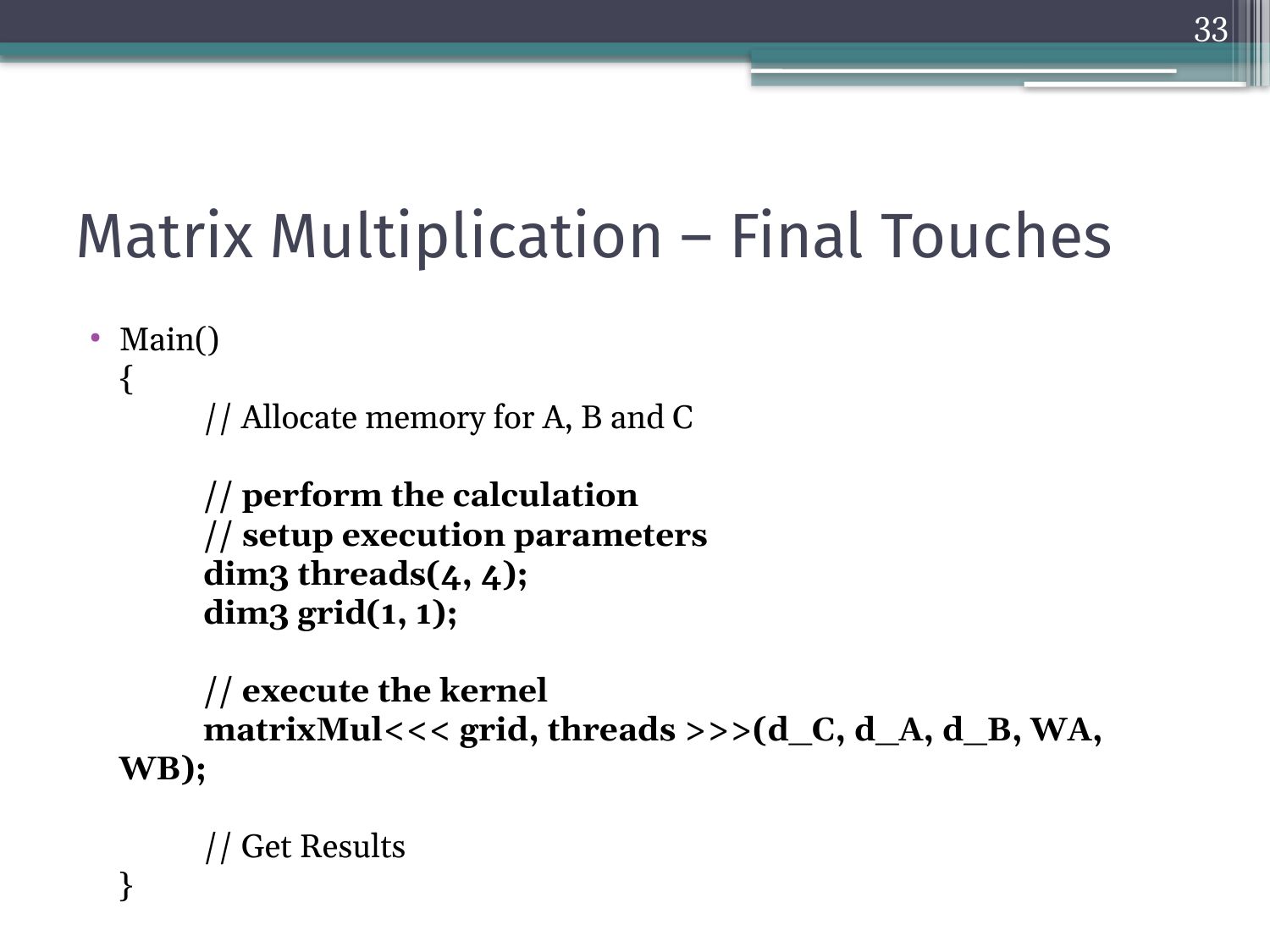

33
# Matrix Multiplication – Final Touches
Main()
{
	// Allocate memory for A, B and C
	// perform the calculation
	// setup execution parameters
	dim3 threads(4, 4);
	dim3 grid(1, 1);
	// execute the kernel
	matrixMul<<< grid, threads >>>(d_C, d_A, d_B, WA, WB);
 	// Get Results
}